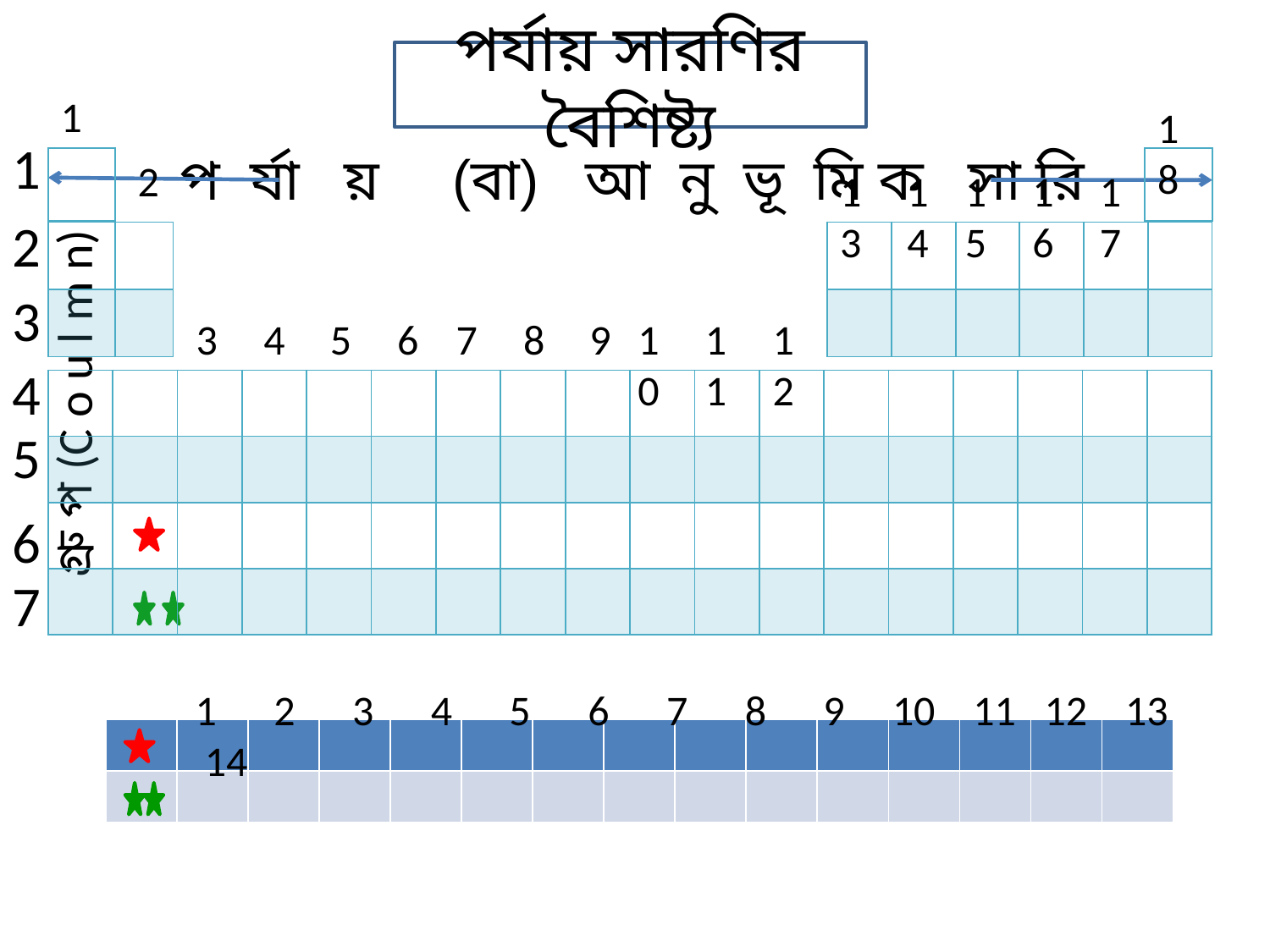

পর্যায় সারণির বৈশিষ্ট্য
1
18
1
প  র্যা   য়     (বা)   আ  নু  ভূ  মি ক   সা রি
|  |
| --- |
|  |
| --- |
2
13
16
14
15
17
2
|  |  |
| --- | --- |
|  |  |
|  |  |  |  |  |  |
| --- | --- | --- | --- | --- | --- |
|  |  |  |  |  |  |
3
3
4
 5
 6
7
8
 9
10
11
12
4
গ্রু প (C o u l m n)
|  |  |  |  |  |  |  |  |  |  |  |  |  |  |  |  |  |  |
| --- | --- | --- | --- | --- | --- | --- | --- | --- | --- | --- | --- | --- | --- | --- | --- | --- | --- |
|  |  |  |  |  |  |  |  |  |  |  |  |  |  |  |  |  |  |
|  |  |  |  |  |  |  |  |  |  |  |  |  |  |  |  |  |  |
|  |  |  |  |  |  |  |  |  |  |  |  |  |  |  |  |  |  |
5
6

7

 1      2      3      4      5      6      7      8      9     10    11   12    13    14
|  |  |  |  |  |  |  |  |  |  |  |  |  |  |  |
| --- | --- | --- | --- | --- | --- | --- | --- | --- | --- | --- | --- | --- | --- | --- |
|  |  |  |  |  |  |  |  |  |  |  |  |  |  |  |